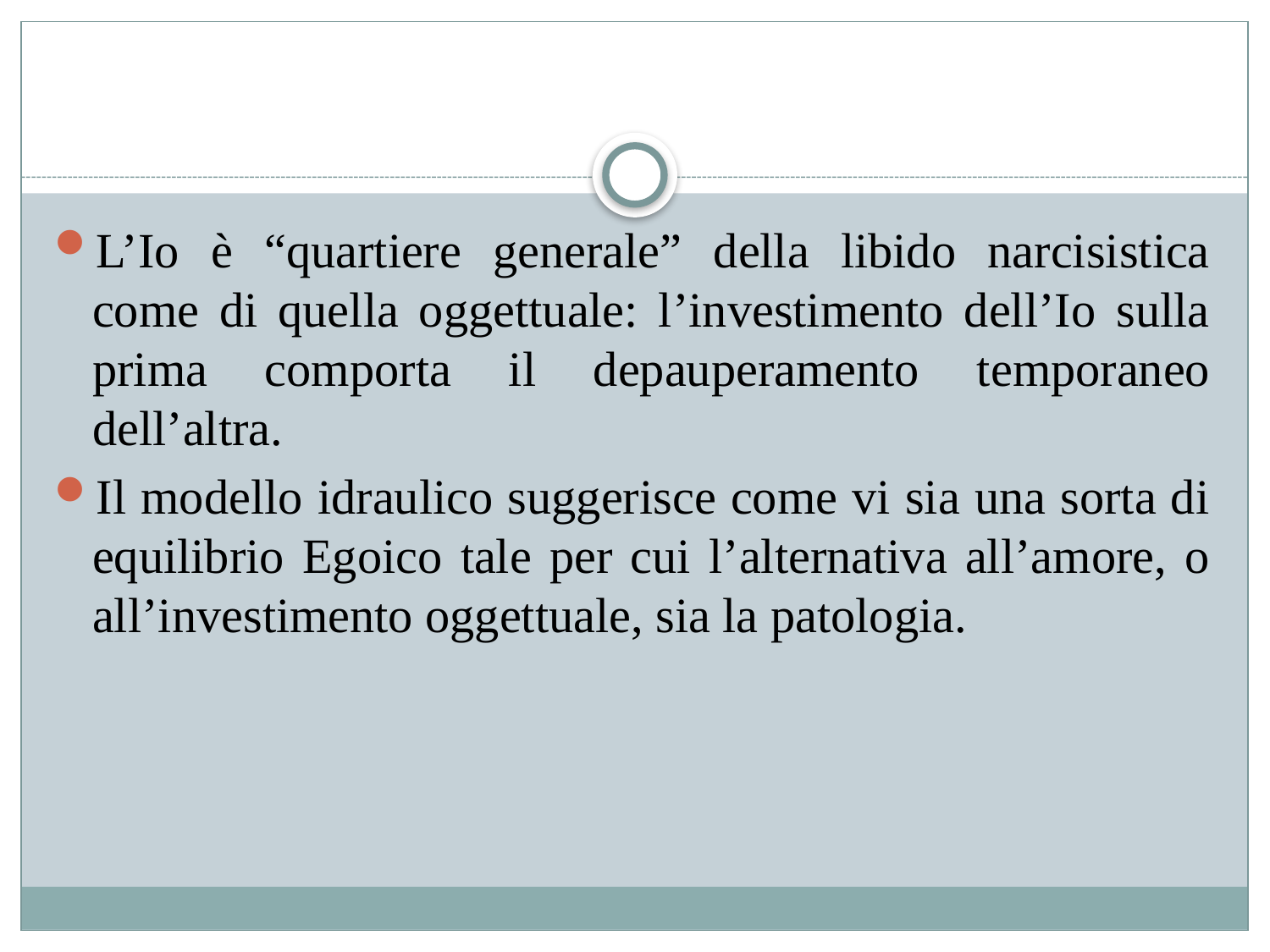

#
L’Io è “quartiere generale” della libido narcisistica come di quella oggettuale: l’investimento dell’Io sulla prima comporta il depauperamento temporaneo dell’altra.
Il modello idraulico suggerisce come vi sia una sorta di equilibrio Egoico tale per cui l’alternativa all’amore, o all’investimento oggettuale, sia la patologia.